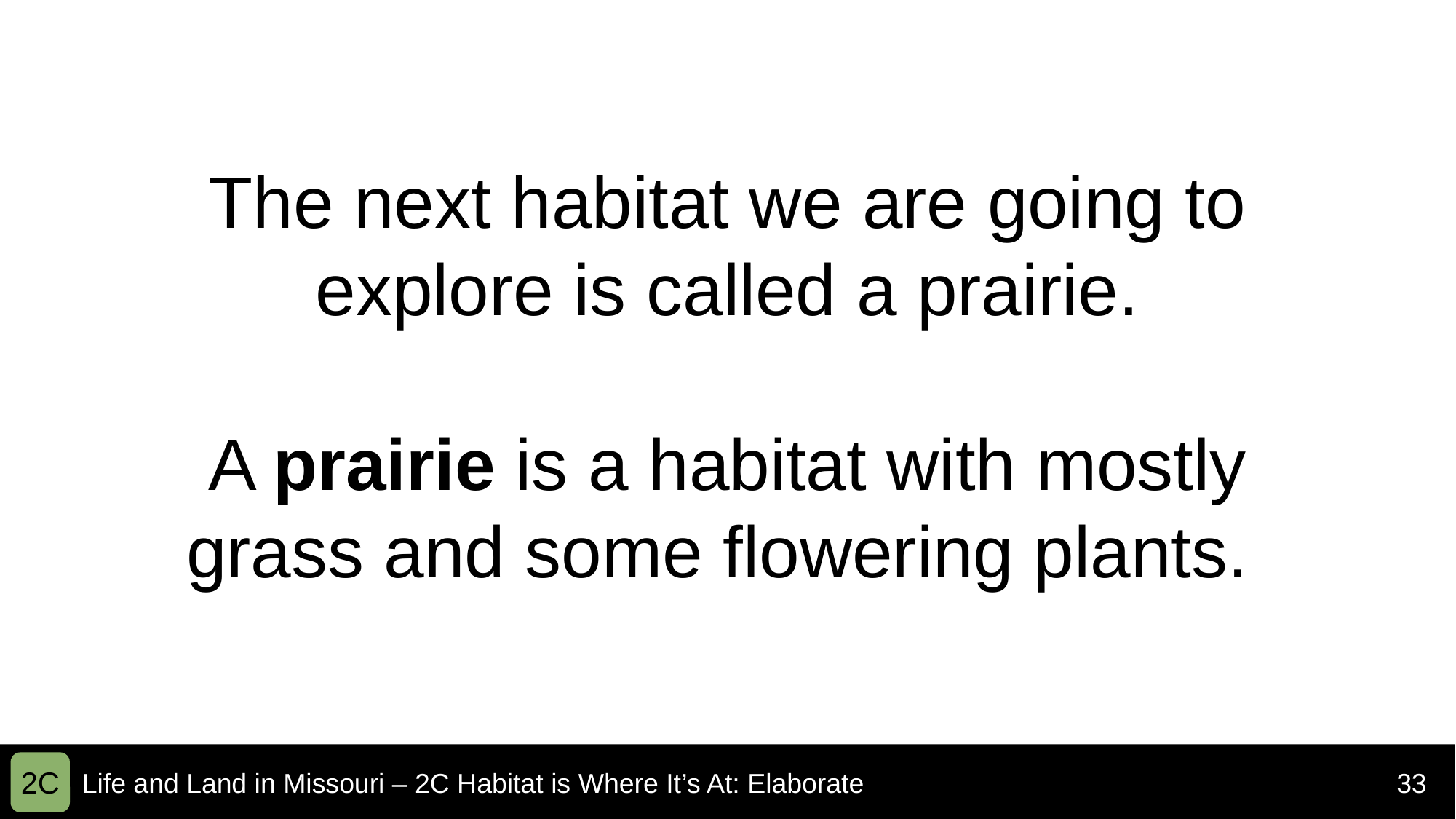

The next habitat we are going to explore is called a prairie.

A prairie is a habitat with mostly grass and some flowering plants.

2C
Life and Land in Missouri – 2C Habitat is Where It’s At: Elaborate
33